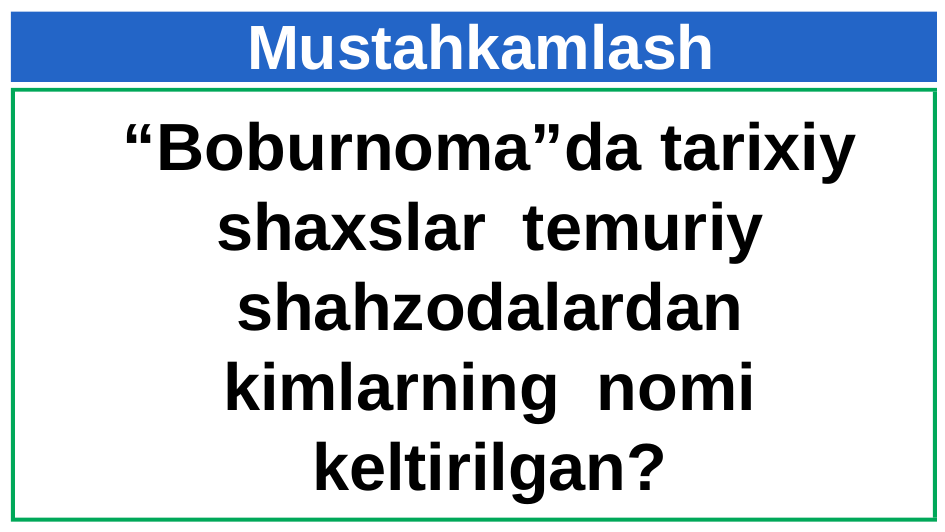

Mustahkamlash
 “Boburnoma”da tarixiy  shaxslar  temuriy shahzodalardan kimlarning  nomi keltirilgan?
1